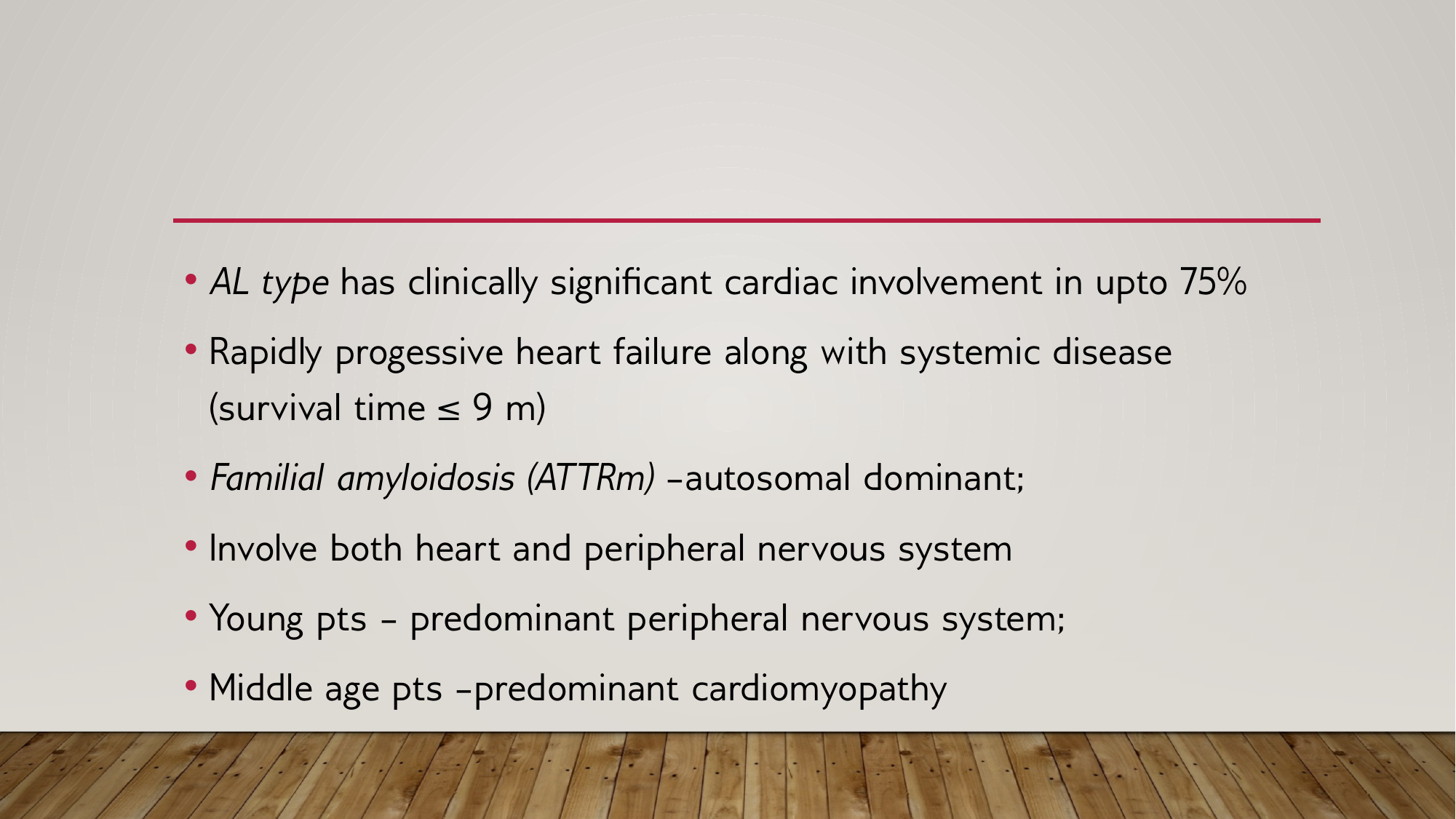

AL type has clinically significant cardiac involvement in upto 75%
Rapidly progessive heart failure along with systemic disease  (survival time ≤ 9 m)
Familial amyloidosis (ATTRm) –autosomal dominant;
Involve both heart and peripheral nervous system
Young pts – predominant peripheral nervous system;
Middle age pts –predominant cardiomyopathy